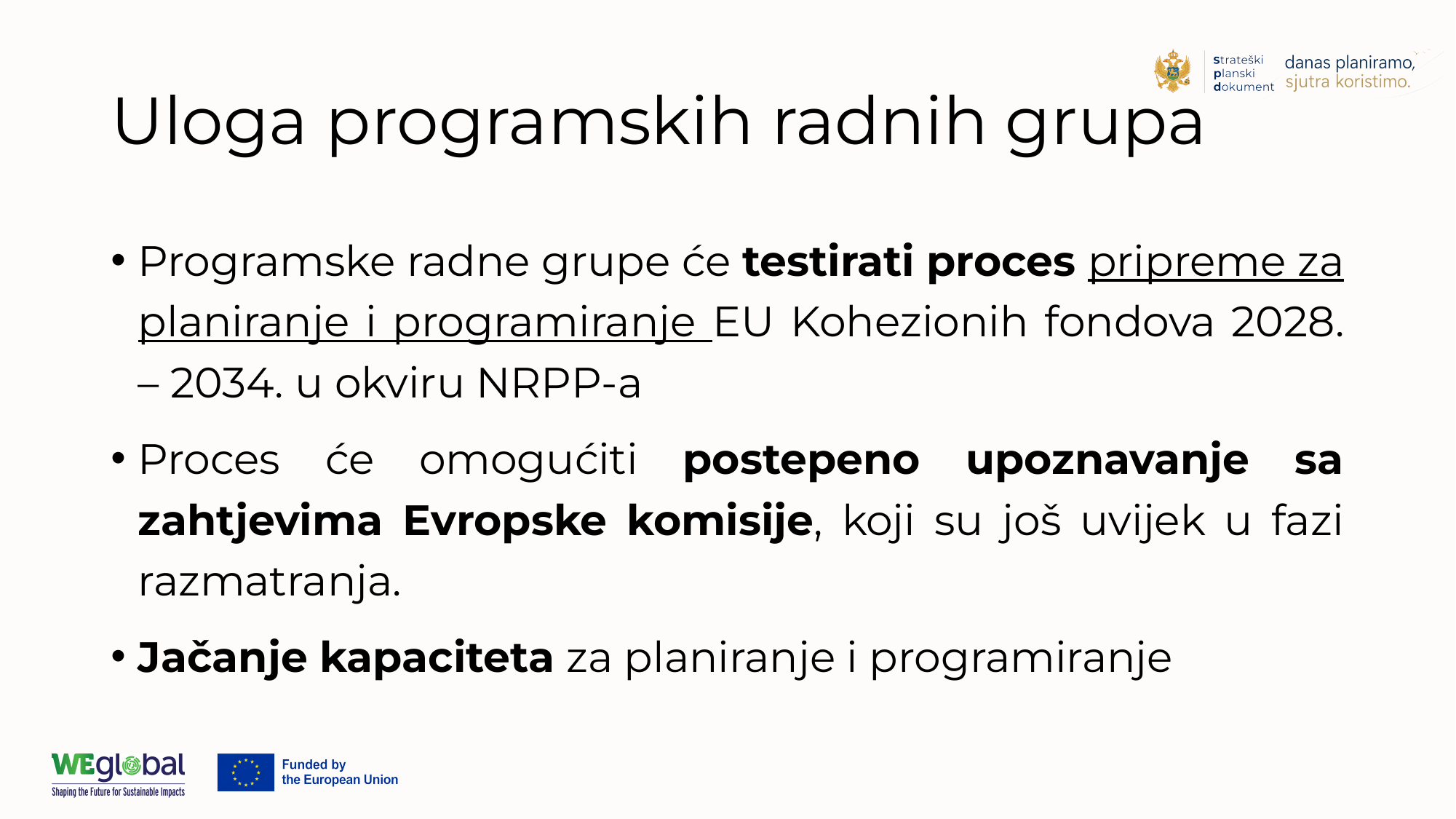

# Uloga programskih radnih grupa
Programske radne grupe će testirati proces pripreme za planiranje i programiranje EU Kohezionih fondova 2028. – 2034. u okviru NRPP-a
Proces će omogućiti postepeno upoznavanje sa zahtjevima Evropske komisije, koji su još uvijek u fazi razmatranja.
Jačanje kapaciteta za planiranje i programiranje